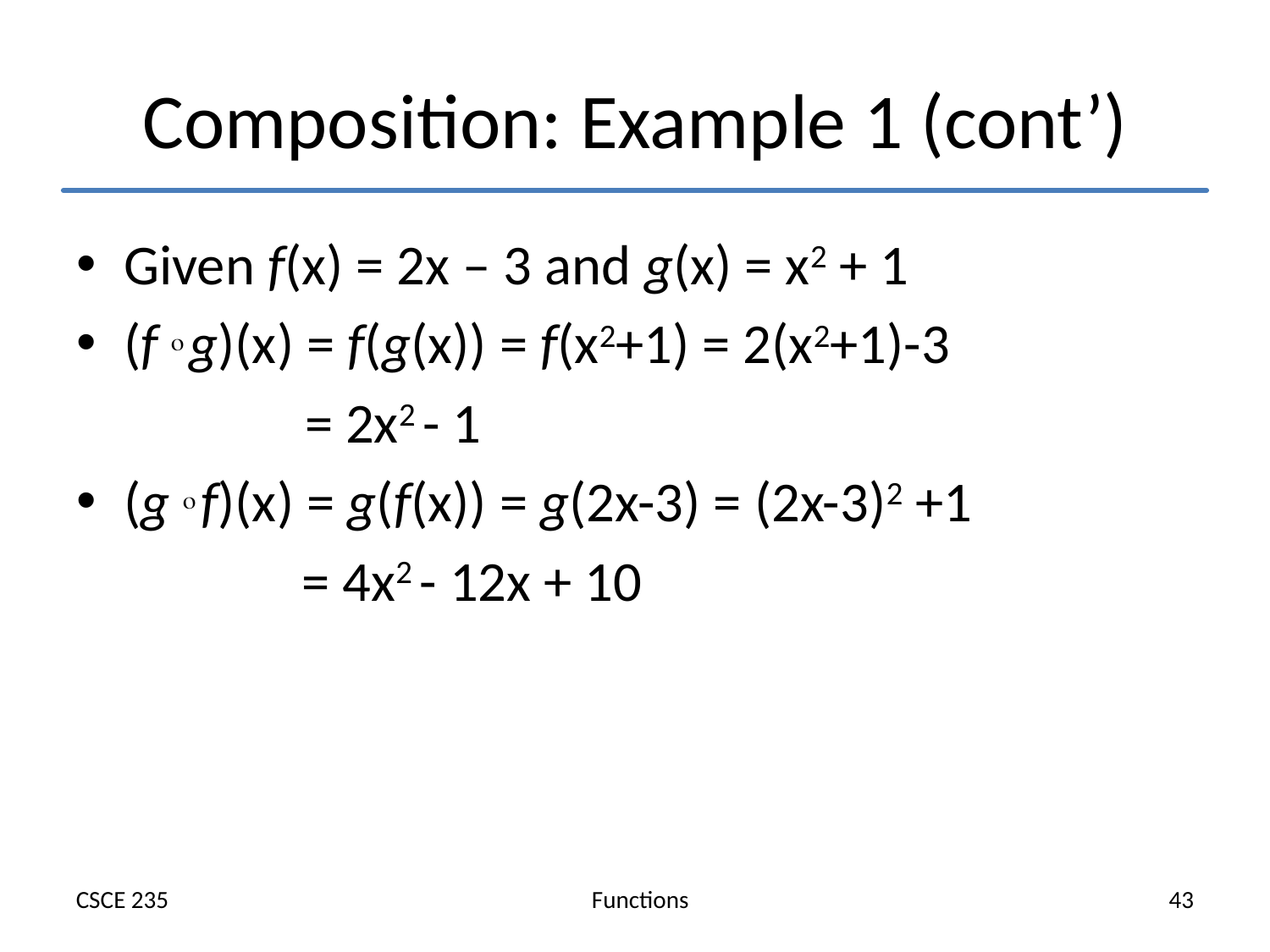

# Composition: Example 1 (cont’)
Given f(x) = 2x – 3 and g(x) = x2 + 1
(f ο g)(x) = f(g(x)) = f(x2+1) = 2(x2+1)-3
                  = 2x2 - 1
(g ο f)(x) = g(f(x)) = g(2x-3) = (2x-3)2 +1
	              = 4x2 - 12x + 10